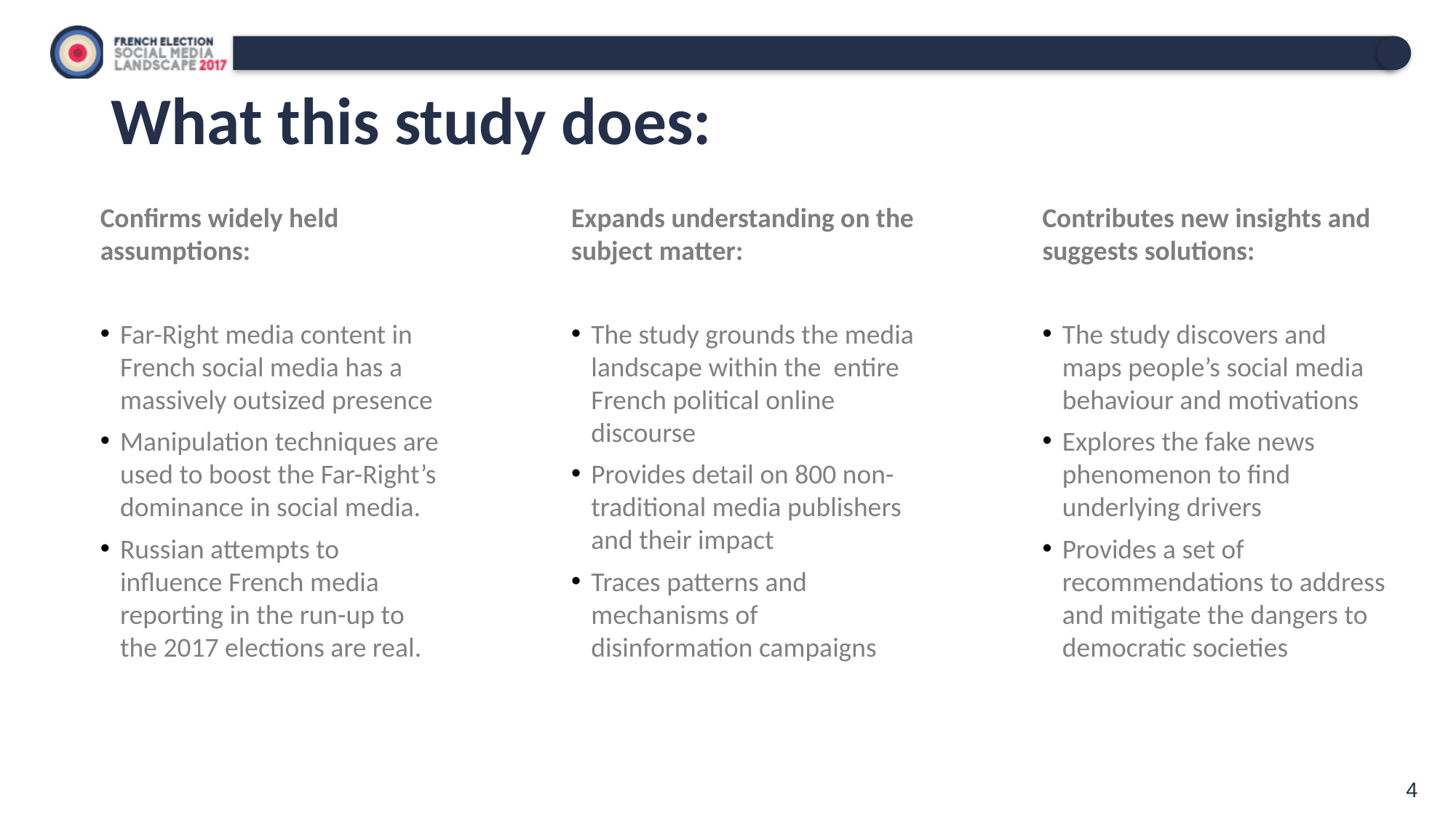

# What this study does:
Confirms widely held assumptions:

Far-Right media content in French social media has a massively outsized presence
Manipulation techniques are used to boost the Far-Right’s dominance in social media.
Russian attempts to influence French media reporting in the run-up to the 2017 elections are real.

Expands understanding on the subject matter:

The study grounds the media landscape within the  entire French political online discourse
Provides detail on 800 non-traditional media publishers and their impact
Traces patterns and mechanisms of  disinformation campaigns

Contributes new insights and suggests solutions:

The study discovers and maps people’s social media behaviour and motivations
Explores the fake news phenomenon to find underlying drivers
Provides a set of recommendations to address and mitigate the dangers to democratic societies